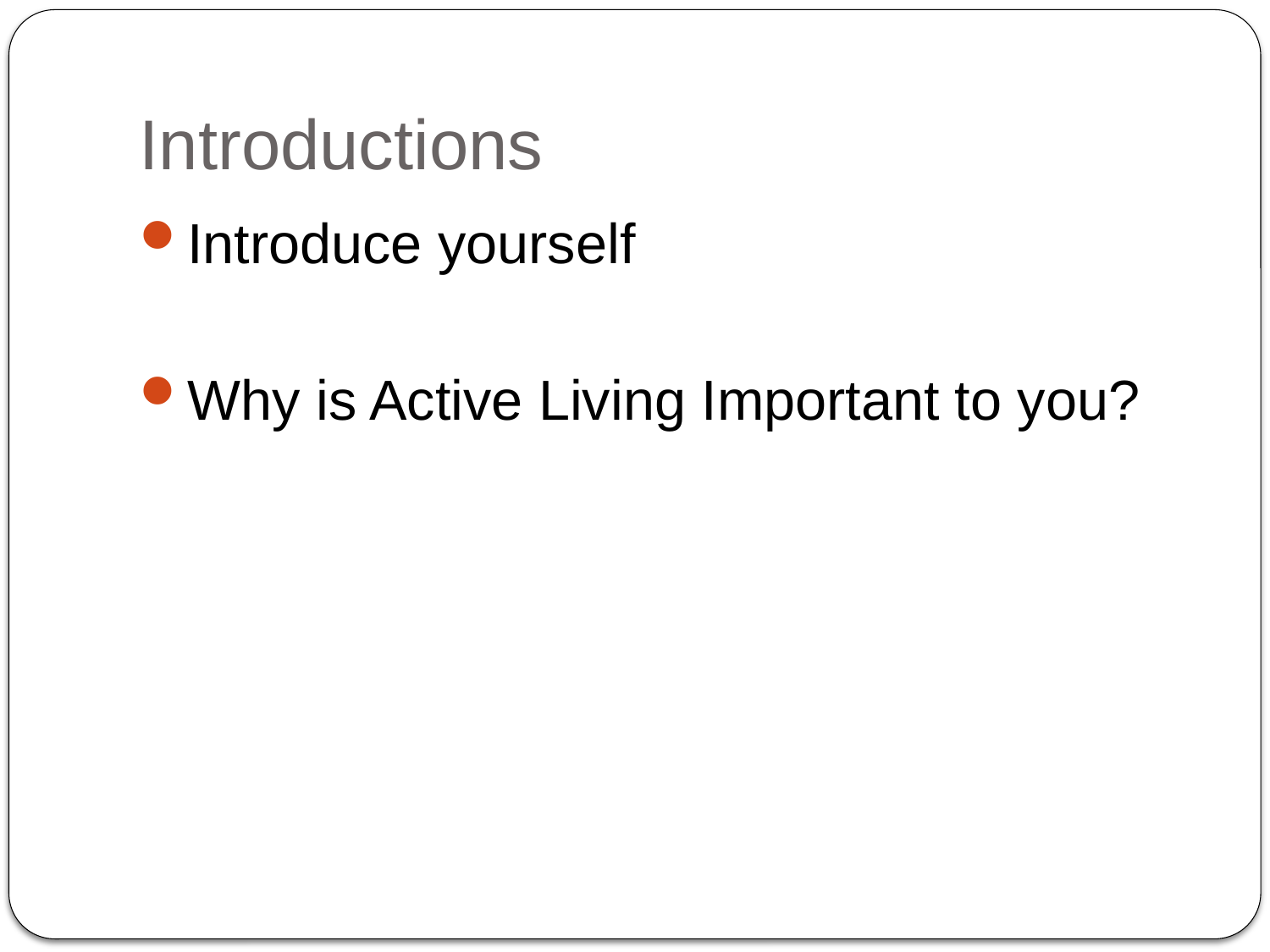

# Introductions
Introduce yourself

Why is Active Living Important to you?